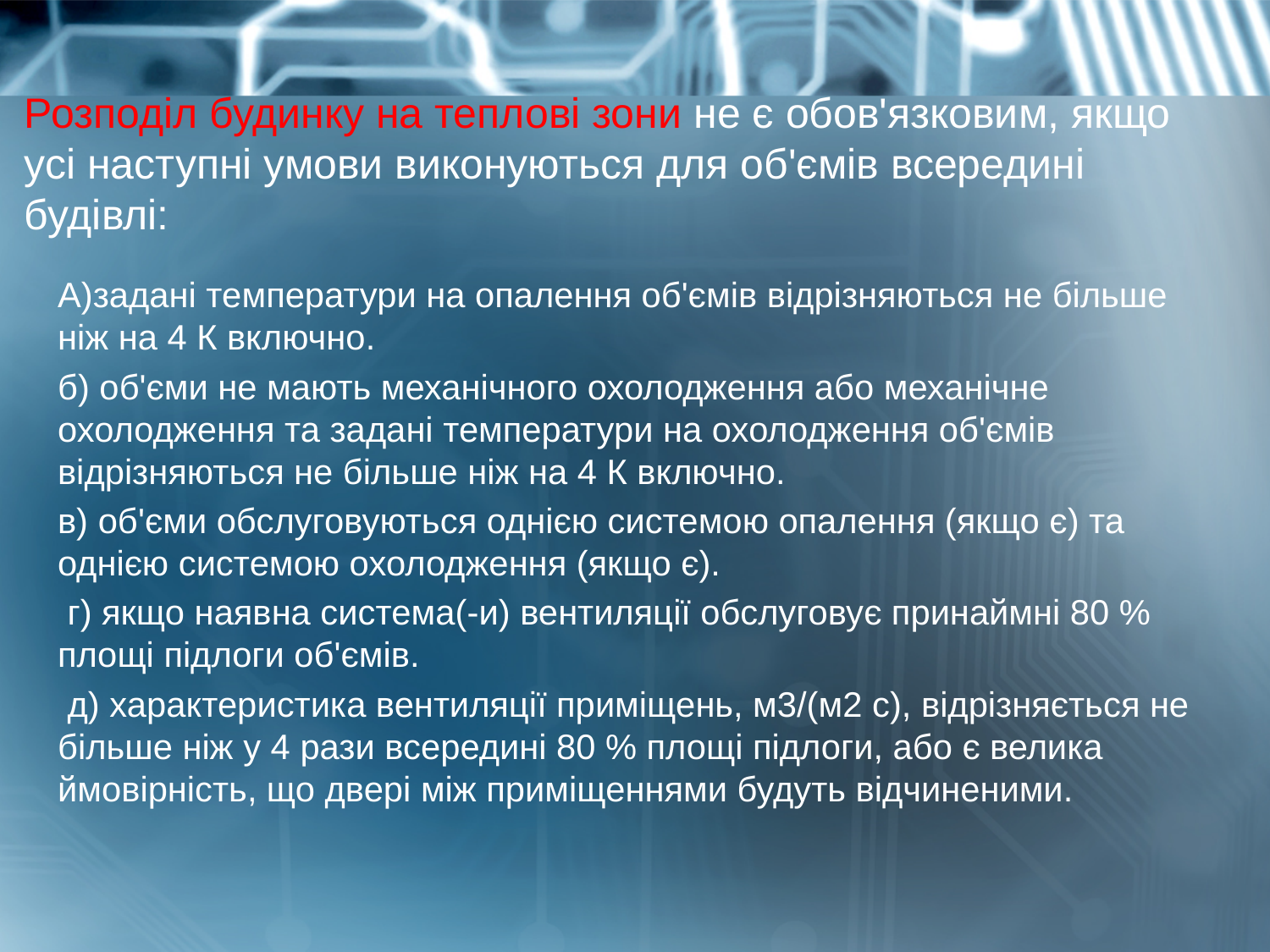

# Розподіл будинку на теплові зони не є обов'язковим, якщо усі наступні умови виконуються для об'ємів всередині будівлі:
А)задані температури на опалення об'ємів відрізняються не більше ніж на 4 К включно.
б) об'єми не мають механічного охолодження або механічне охолодження та задані температури на охолодження об'ємів відрізняються не більше ніж на 4 К включно.
в) об'єми обслуговуються однією системою опалення (якщо є) та однією системою охолодження (якщо є).
 г) якщо наявна система(-и) вентиляції обслуговує принаймні 80 % площі підлоги об'ємів.
 д) характеристика вентиляції приміщень, м3/(м2 с), відрізняється не більше ніж у 4 рази всередині 80 % площі підлоги, або є велика ймовірність, що двері між приміщеннями будуть відчиненими.